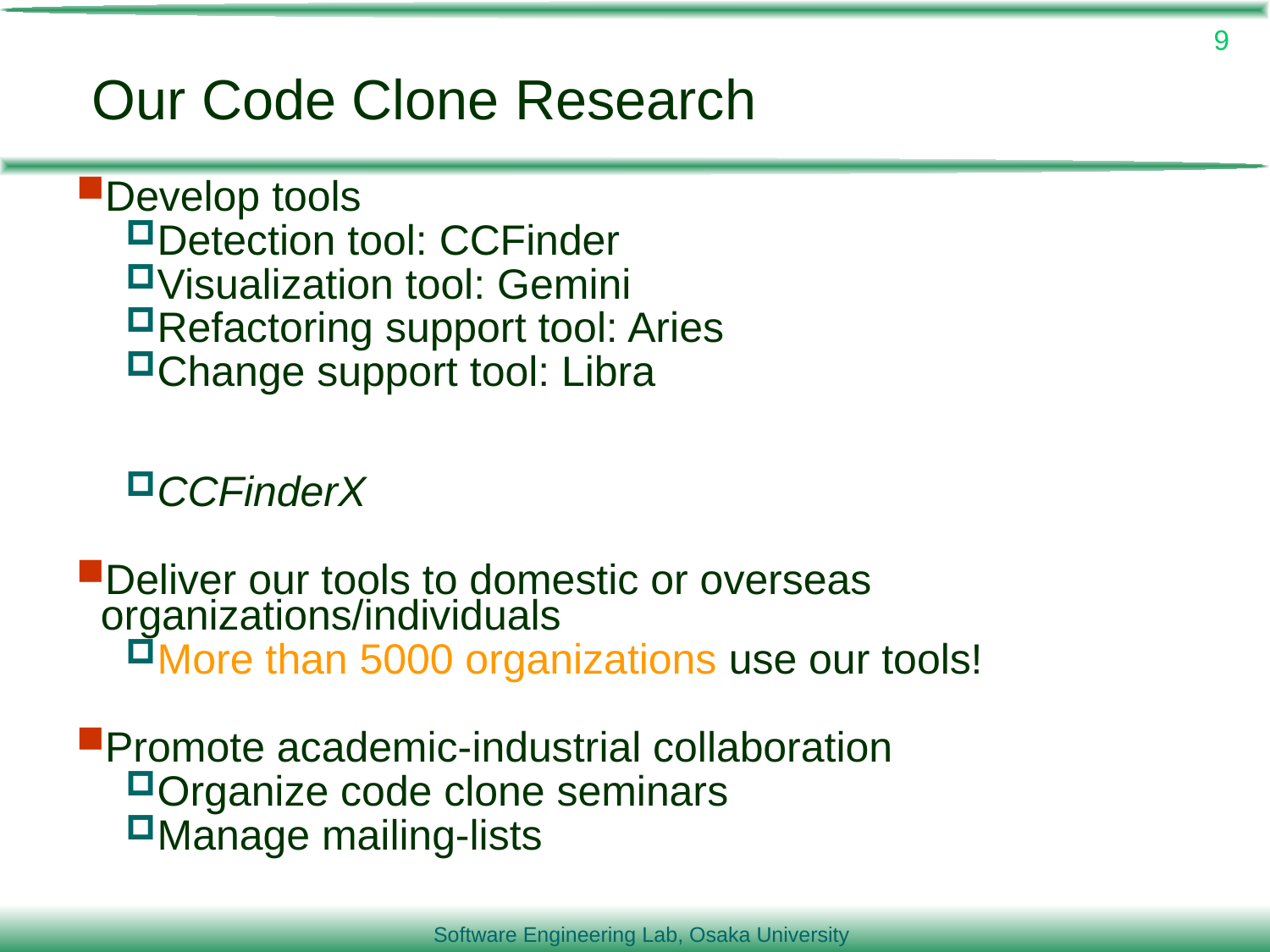

9
# Our Code Clone Research
Develop tools
Detection tool: CCFinder
Visualization tool: Gemini
Refactoring support tool: Aries
Change support tool: Libra

CCFinderX

Deliver our tools to domestic or overseas organizations/individuals
More than 5000 organizations use our tools!

Promote academic-industrial collaboration
Organize code clone seminars
Manage mailing-lists